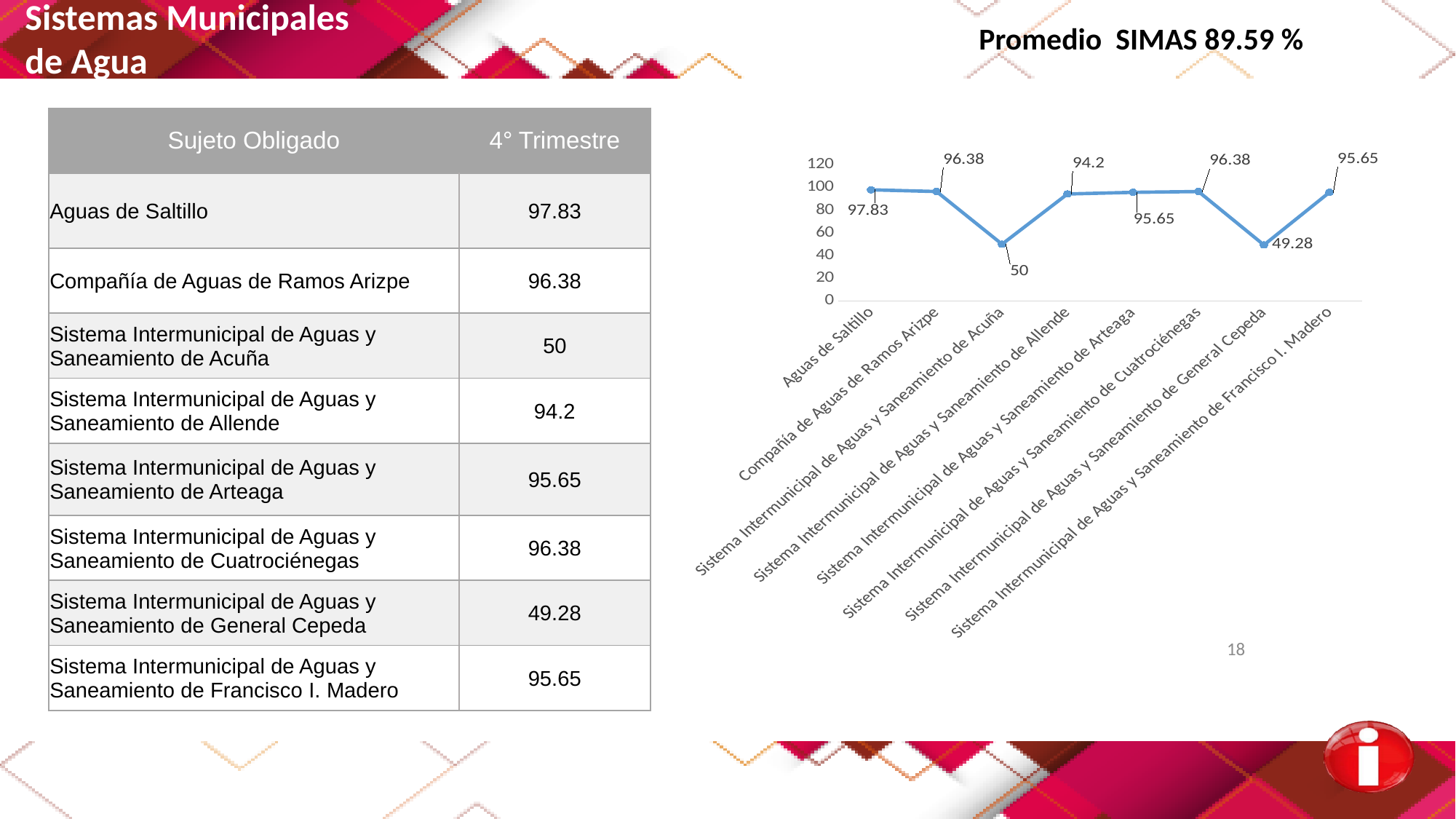

Sistemas Municipales
de Agua
Promedio  SIMAS 89.59 %
| Sujeto Obligado | 4° Trimestre |
| --- | --- |
| Aguas de Saltillo | 97.83 |
| Compañía de Aguas de Ramos Arizpe | 96.38 |
| Sistema Intermunicipal de Aguas y Saneamiento de Acuña | 50 |
| Sistema Intermunicipal de Aguas y Saneamiento de Allende | 94.2 |
| Sistema Intermunicipal de Aguas y Saneamiento de Arteaga | 95.65 |
| Sistema Intermunicipal de Aguas y Saneamiento de Cuatrociénegas | 96.38 |
| Sistema Intermunicipal de Aguas y Saneamiento de General Cepeda | 49.28 |
| Sistema Intermunicipal de Aguas y Saneamiento de Francisco I. Madero | 95.65 |

### Chart

| Category | Serie 1 |
|---|---|
| Aguas de Saltillo | 97.83 |
| Compañía de Aguas de Ramos Arizpe | 96.38 |
| Sistema Intermunicipal de Aguas y Saneamiento de Acuña | 50.0 |
| Sistema Intermunicipal de Aguas y Saneamiento de Allende | 94.2 |
| Sistema Intermunicipal de Aguas y Saneamiento de Arteaga | 95.65 |
| Sistema Intermunicipal de Aguas y Saneamiento de Cuatrociénegas | 96.38 |
| Sistema Intermunicipal de Aguas y Saneamiento de General Cepeda | 49.28 |
| Sistema Intermunicipal de Aguas y Saneamiento de Francisco I. Madero | 95.65 |
18